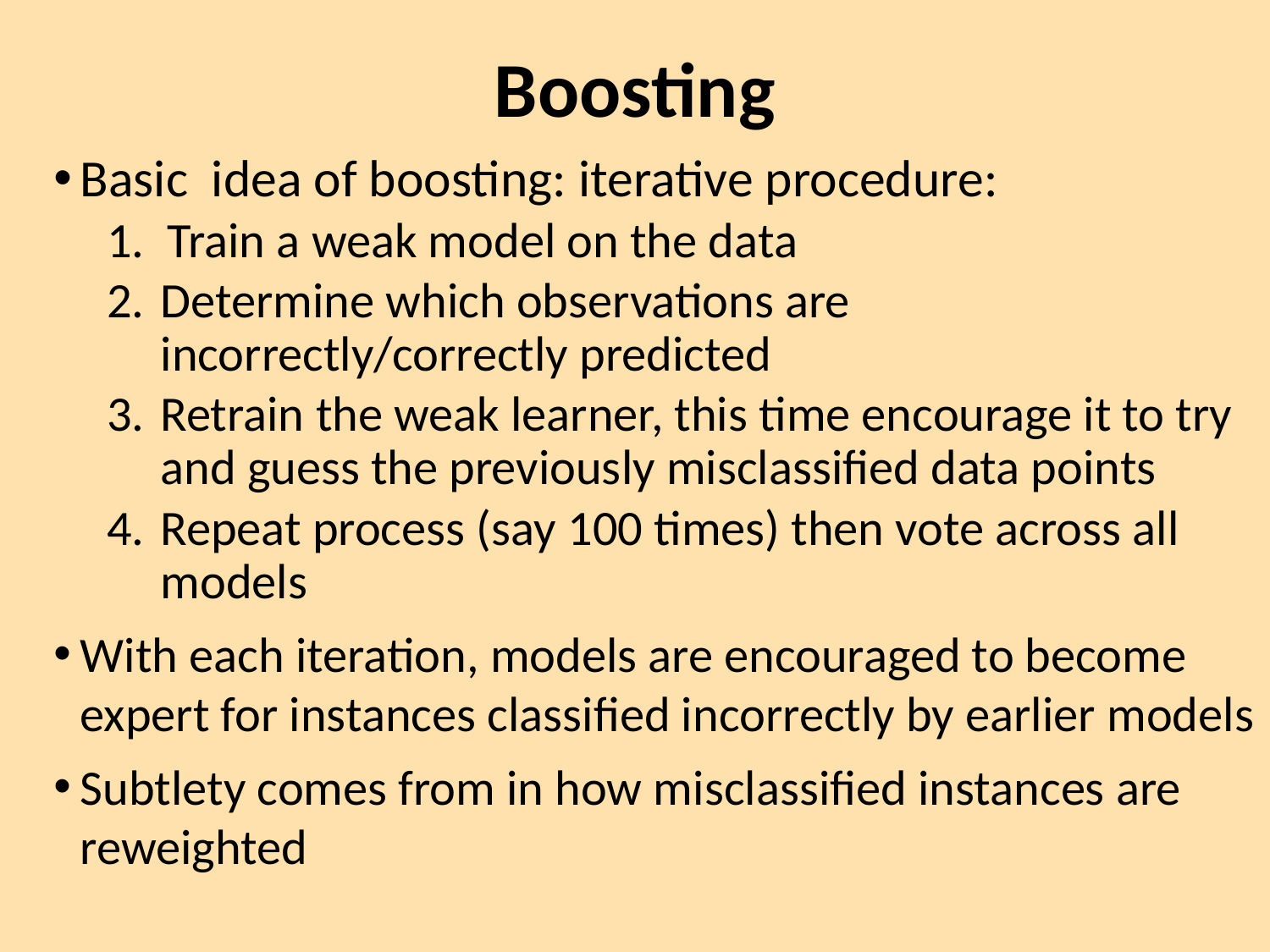

# Boosting
Basic  idea of boosting: iterative procedure:
Train a weak model on the data
Determine which observations are incorrectly/correctly predicted
Retrain the weak learner, this time encourage it to try and guess the previously misclassified data points
Repeat process (say 100 times) then vote across all models
With each iteration, models are encouraged to become expert for instances classified incorrectly by earlier models
Subtlety comes from in how misclassified instances are reweighted